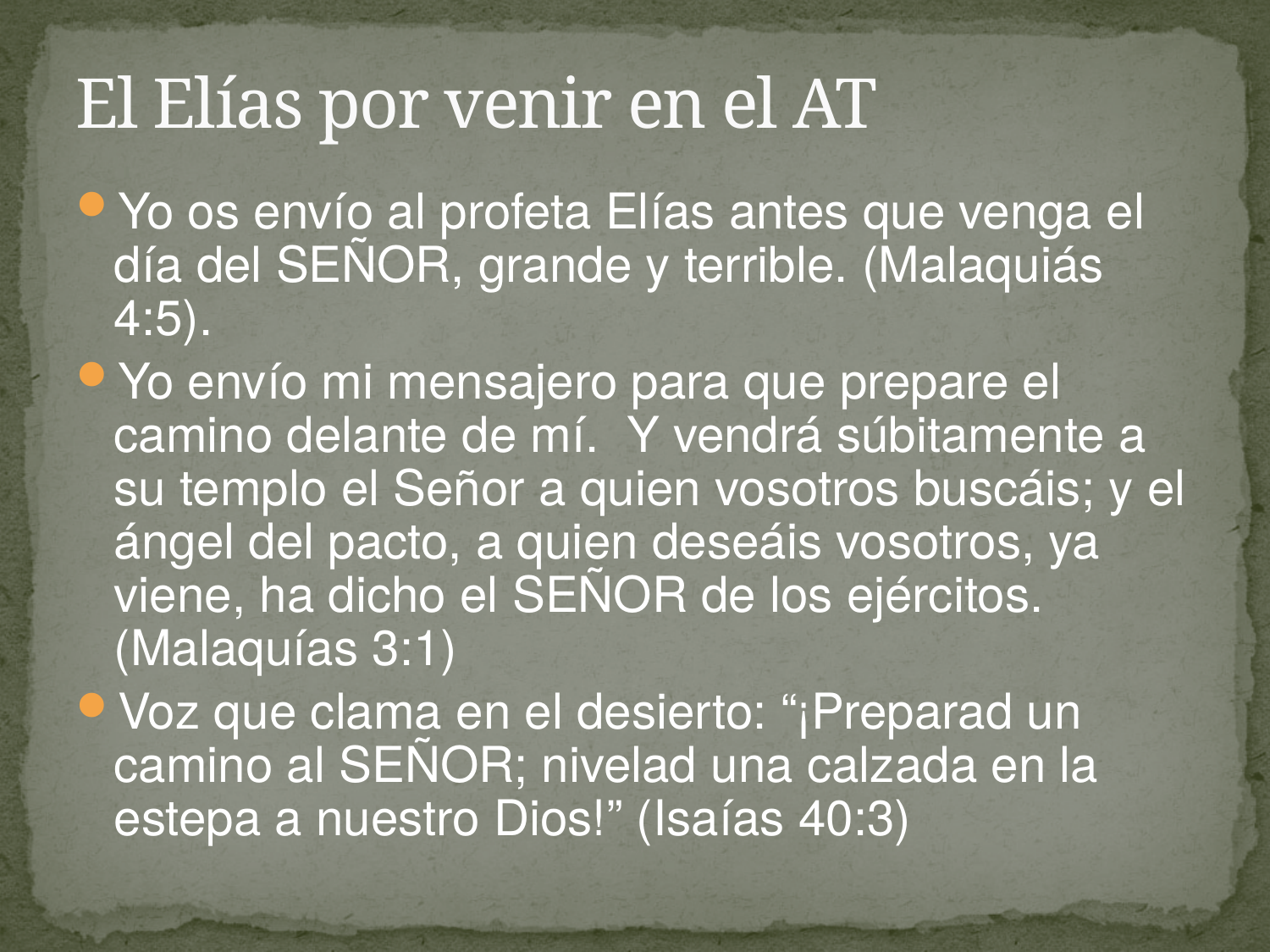

# El Elías por venir en el AT
Yo os envío al profeta Elías antes que venga el día del SEÑOR, grande y terrible. (Malaquiás 4:5).
Yo envío mi mensajero para que prepare el camino delante de mí.  Y vendrá súbitamente a su templo el Señor a quien vosotros buscáis; y el ángel del pacto, a quien deseáis vosotros, ya viene, ha dicho el SEÑOR de los ejércitos. (Malaquías 3:1)
Voz que clama en el desierto: “¡Preparad un camino al SEÑOR; nivelad una calzada en la estepa a nuestro Dios!” (Isaías 40:3)